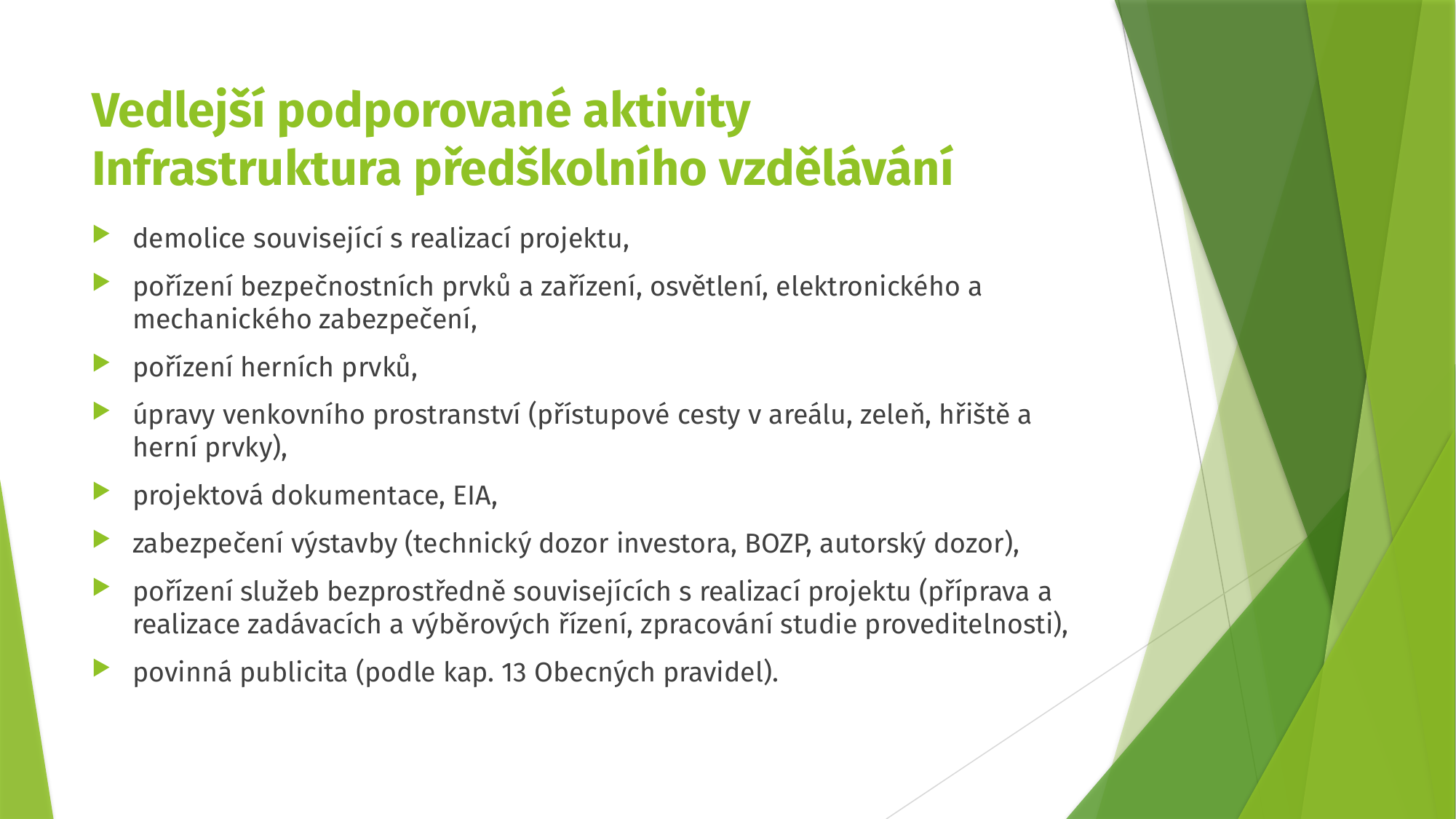

# Vedlejší podporované aktivity Infrastruktura předškolního vzdělávání
demolice související s realizací projektu,
pořízení bezpečnostních prvků a zařízení, osvětlení, elektronického a mechanického zabezpečení,
pořízení herních prvků,
úpravy venkovního prostranství (přístupové cesty v areálu, zeleň, hřiště a herní prvky),
projektová dokumentace, EIA,
zabezpečení výstavby (technický dozor investora, BOZP, autorský dozor),
pořízení služeb bezprostředně souvisejících s realizací projektu (příprava a realizace zadávacích a výběrových řízení, zpracování studie proveditelnosti),
povinná publicita (podle kap. 13 Obecných pravidel).